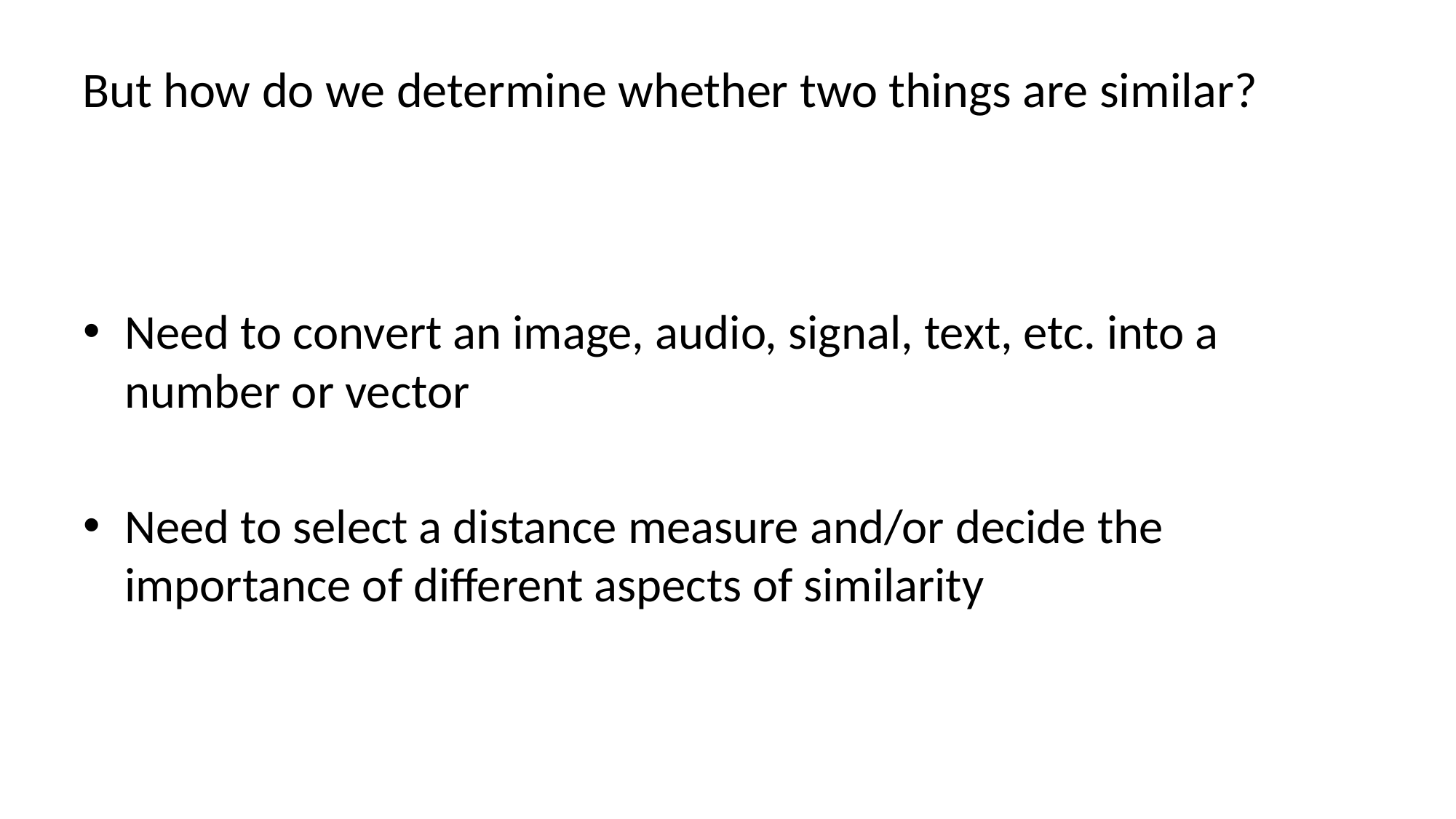

# But how do we determine whether two things are similar?

Need to convert an image, audio, signal, text, etc. into a number or vector

Need to select a distance measure and/or decide the importance of different aspects of similarity